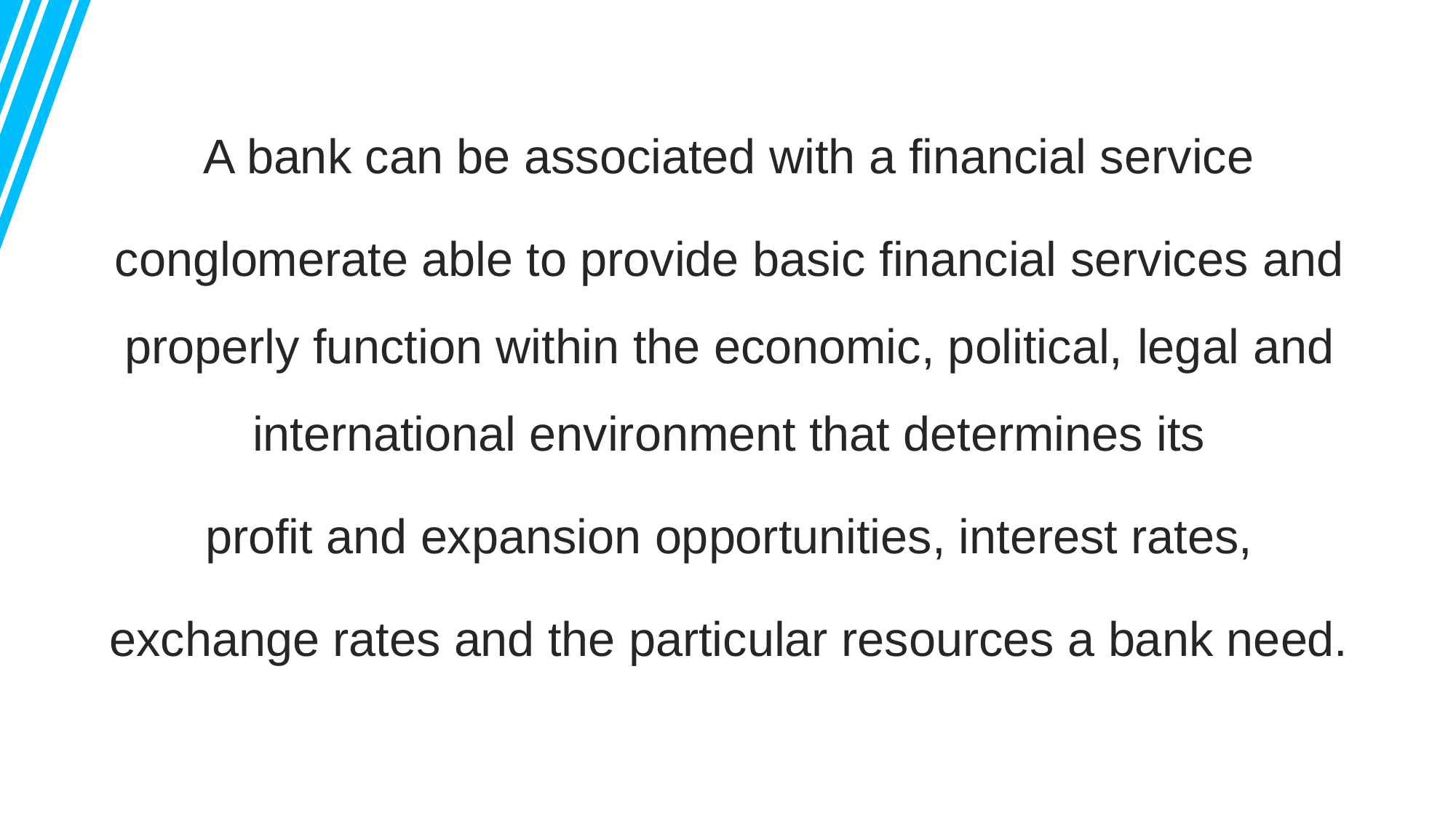

A bank can be associated with a financial service
conglomerate able to provide basic financial services and properly function within the economic, political, legal and international environment that determines its
profit and expansion opportunities, interest rates,
exchange rates and the particular resources a bank need.